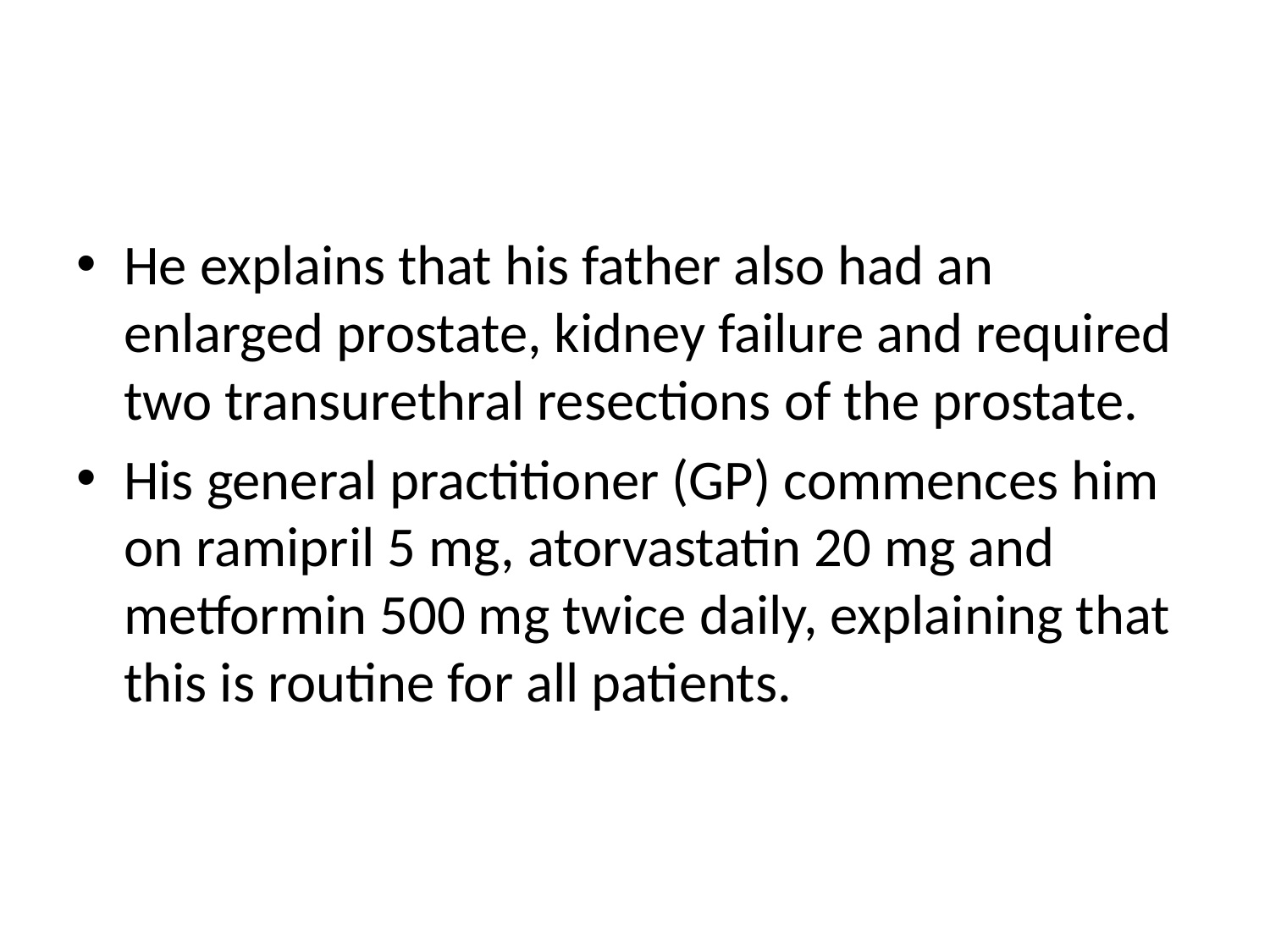

#
He explains that his father also had an enlarged prostate, kidney failure and required two transurethral resections of the prostate.
His general practitioner (GP) commences him on ramipril 5 mg, atorvastatin 20 mg and metformin 500 mg twice daily, explaining that this is routine for all patients.